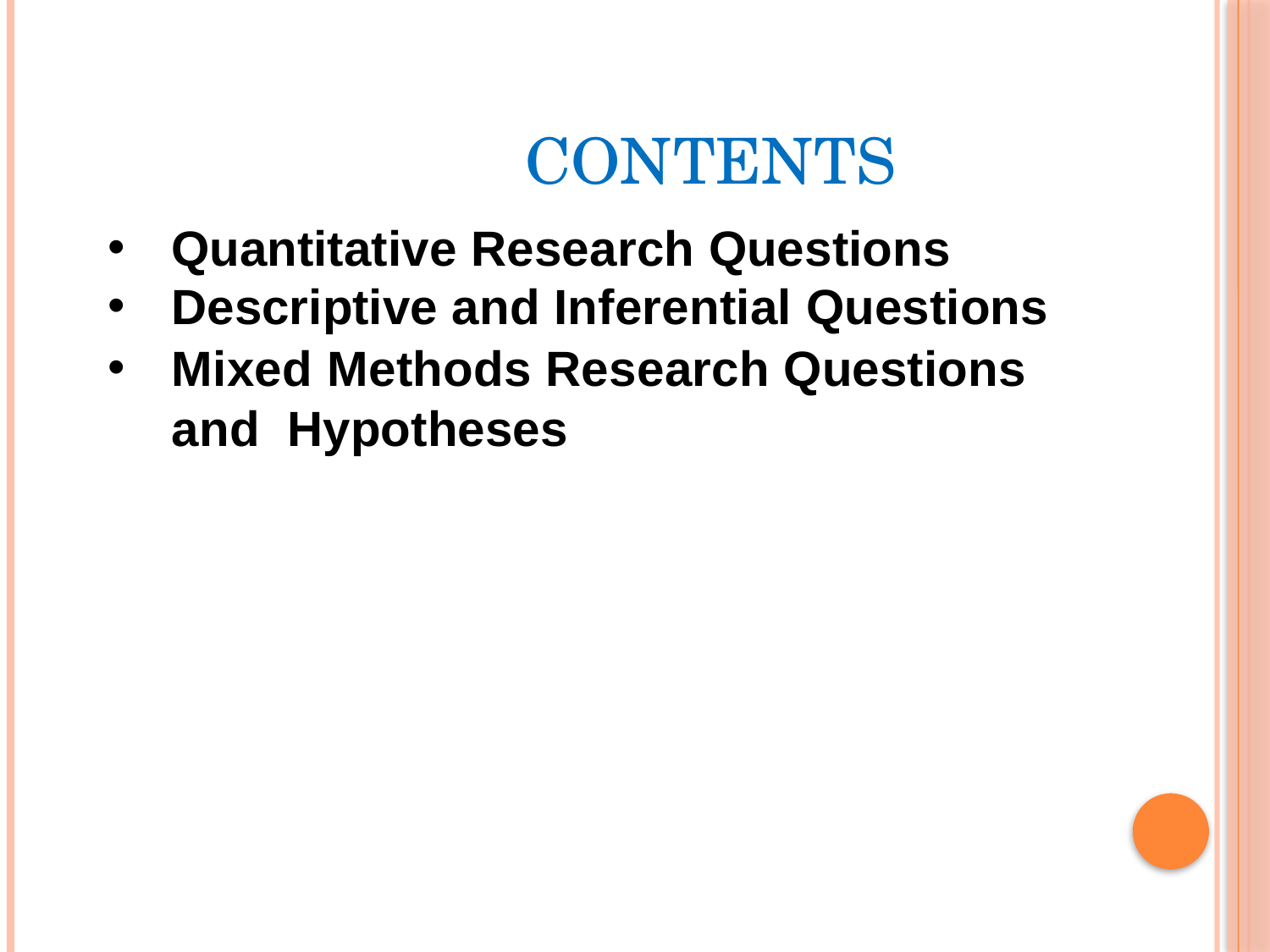

# CONTENTS
Quantitative Research Questions
Descriptive and Inferential Questions
Mixed Methods Research Questions and  Hypotheses